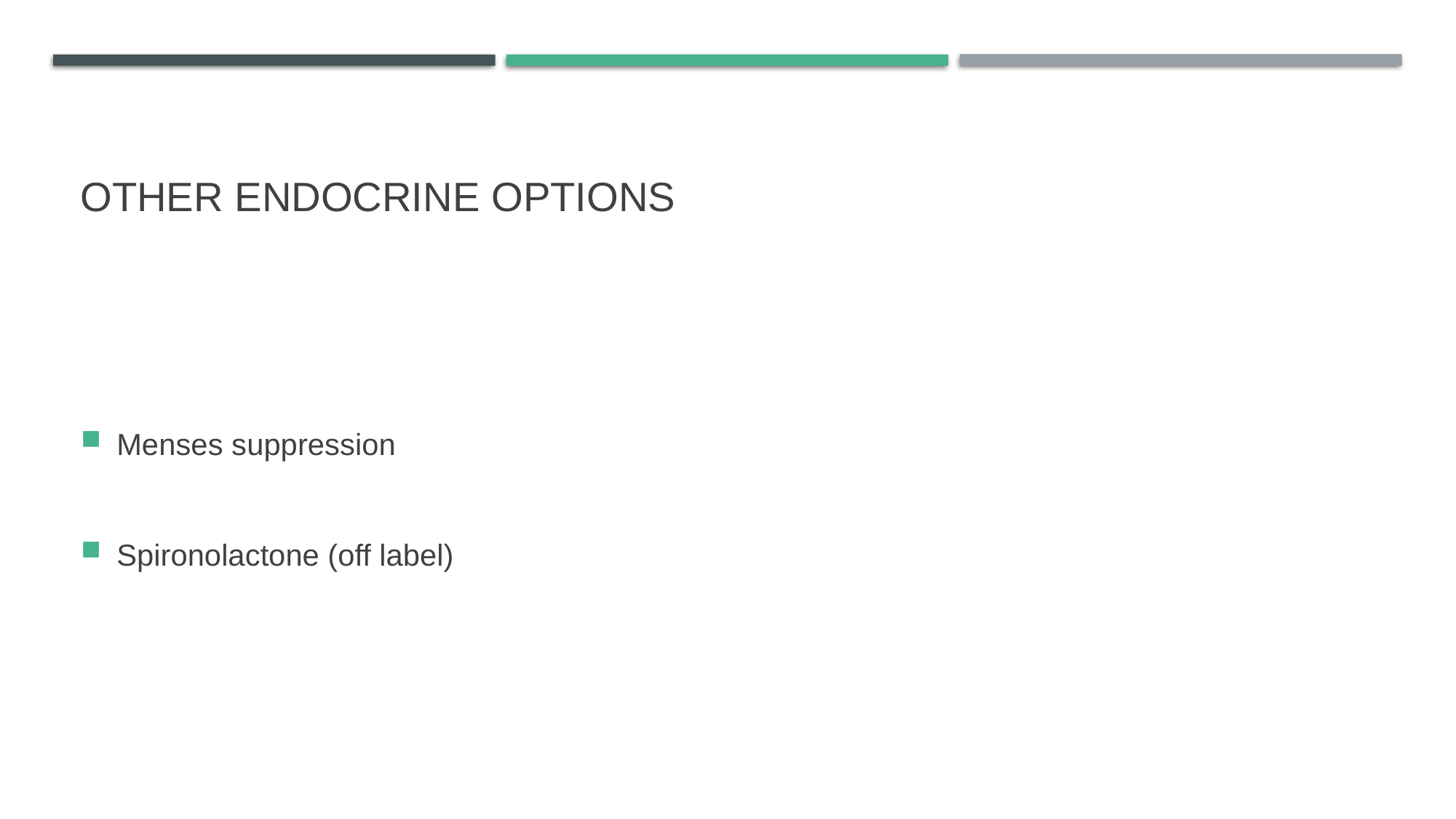

# Other endocrine options
Menses suppression

Spironolactone (off label)